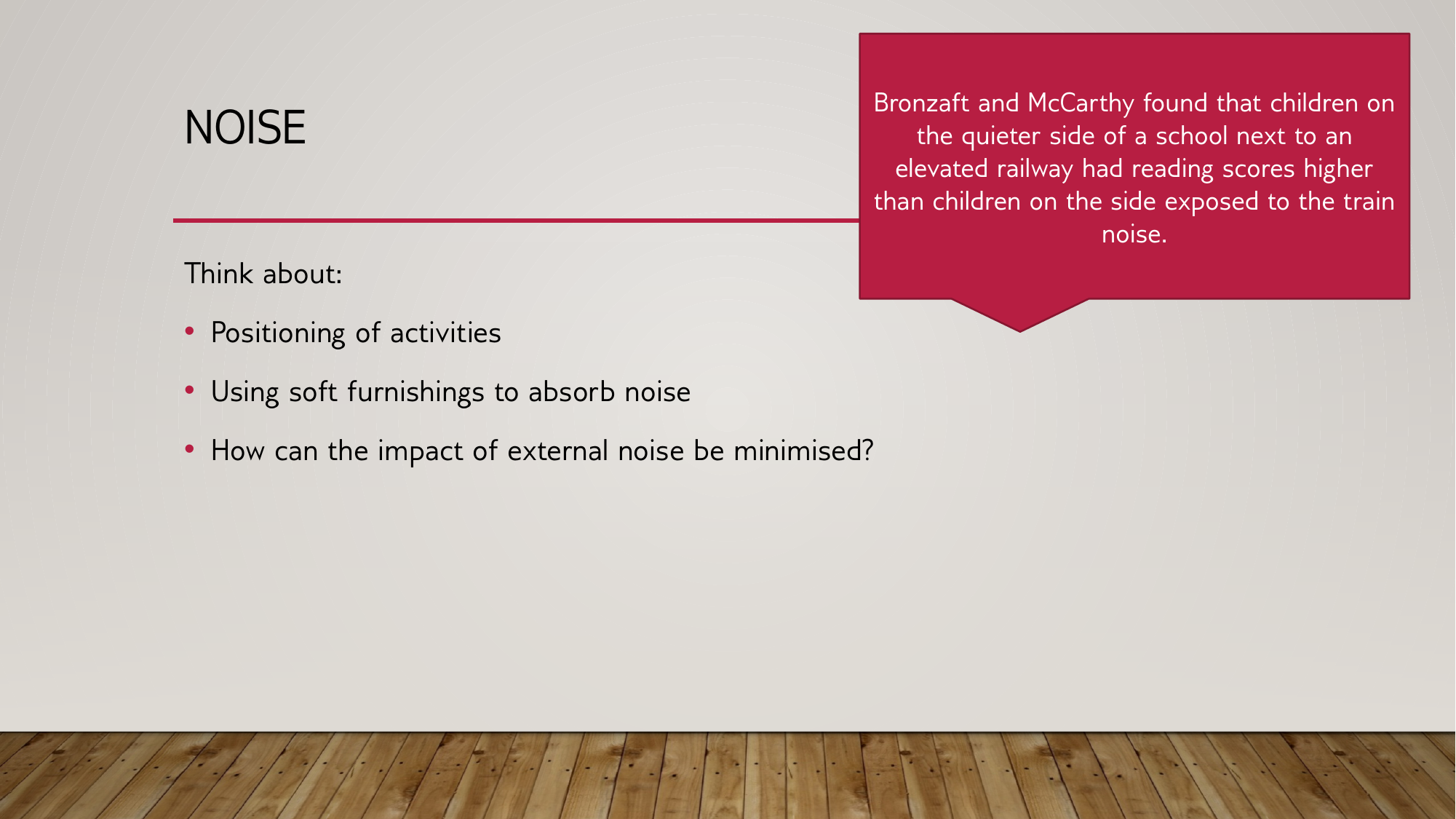

Bronzaft and McCarthy found that children on the quieter side of a school next to an elevated railway had reading scores higher than children on the side exposed to the train noise.
# Noise
Think about:
Positioning of activities
Using soft furnishings to absorb noise
How can the impact of external noise be minimised?